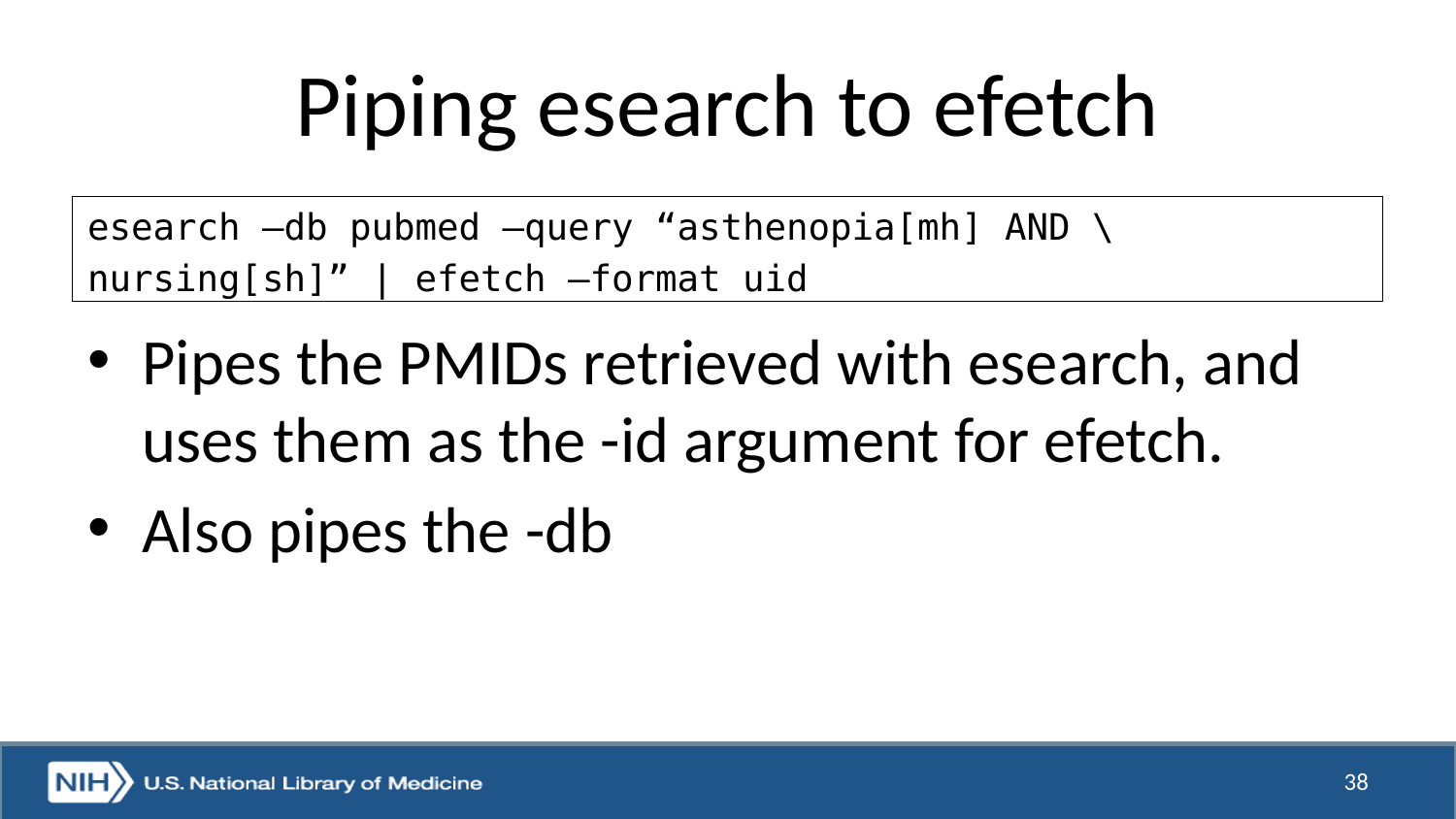

# Piping esearch to efetch
esearch –db pubmed –query “asthenopia[mh] AND \
nursing[sh]” | efetch –format uid
Pipes the PMIDs retrieved with esearch, and uses them as the -id argument for efetch.
Also pipes the -db
38